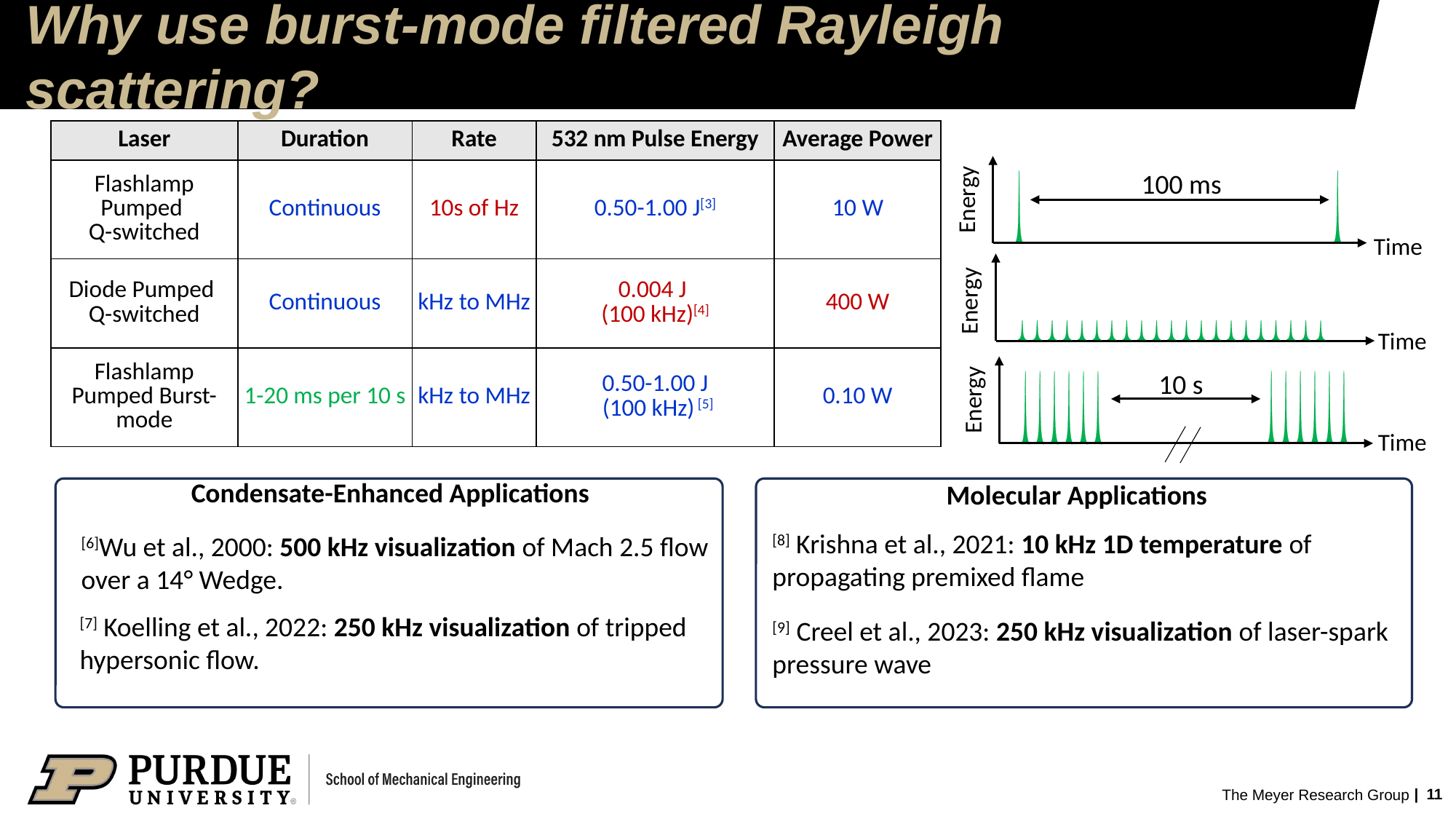

# Why use burst-mode filtered Rayleigh scattering?
| Laser | Duration | Rate | 532 nm Pulse Energy | Average Power |
| --- | --- | --- | --- | --- |
| Flashlamp Pumped Q-switched | Continuous | 10s of Hz | 0.50-1.00 J[3] | 10 W |
| Diode Pumped Q-switched | Continuous | kHz to MHz | 0.004 J (100 kHz)[4] | 400 W |
| Flashlamp Pumped Burst-mode | 1-20 ms per 10 s | kHz to MHz | 0.50-1.00 J (100 kHz) [5] | 0.10 W |
100 ms

Energy
Time
Energy

Time
10 s

Energy
Time
Condensate-Enhanced Applications

[6]Wu et al., 2000: 500 kHz visualization of Mach 2.5 flow over a 14° Wedge.
[7] Koelling et al., 2022: 250 kHz visualization of tripped hypersonic flow.
Molecular Applications

[8] Krishna et al., 2021: 10 kHz 1D temperature of propagating premixed flame

[9] Creel et al., 2023: 250 kHz visualization of laser-spark pressure wave

 |  11
The Meyer Research Group